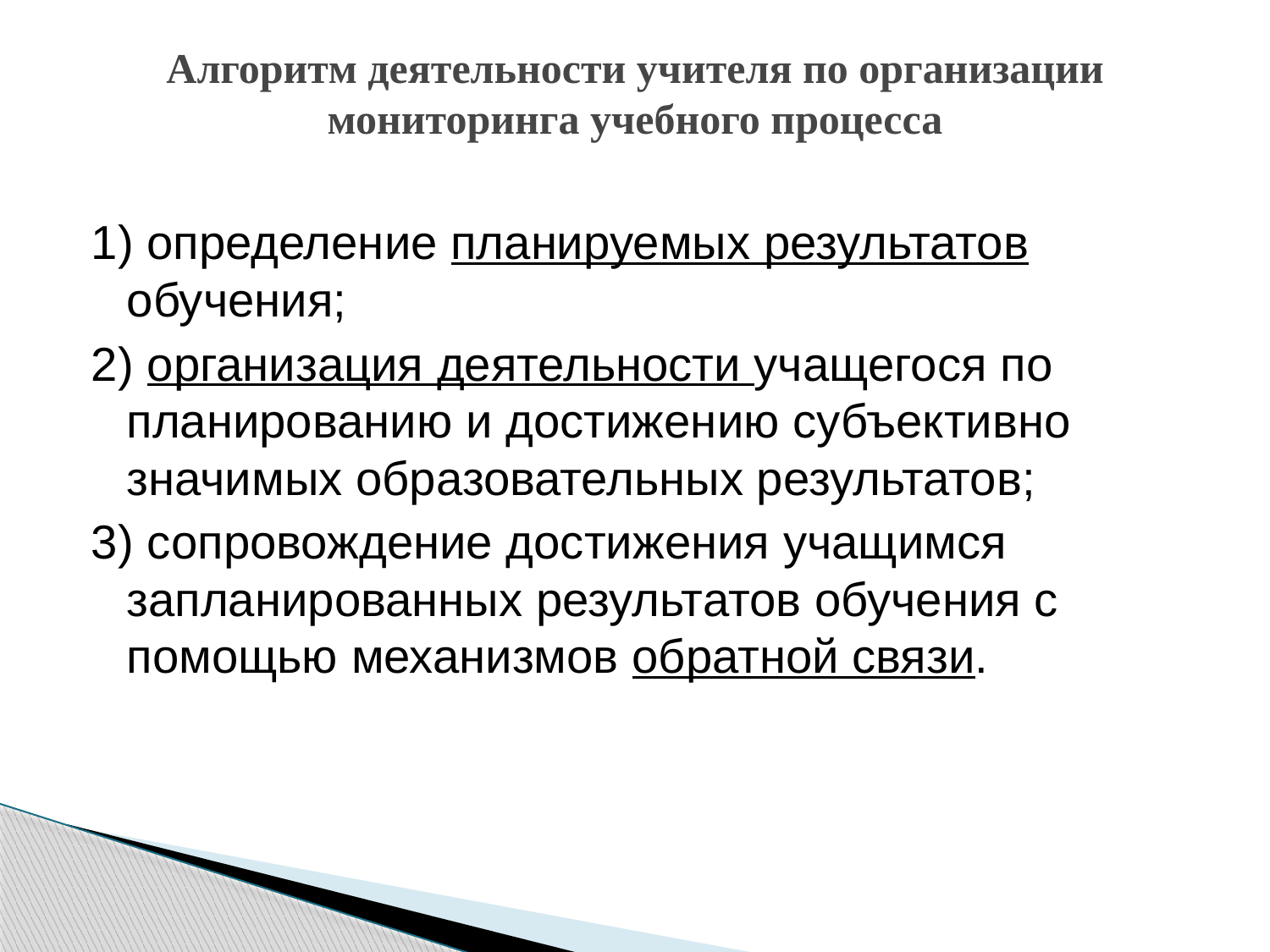

# Алгоритм деятельности учителя по организации мониторинга учебного процесса
1) определение планируемых результатов обучения;
2) организация деятельности учащегося по планированию и достижению субъективно значимых образовательных результатов;
3) сопровождение достижения учащимся запланированных результатов обучения с помощью механизмов обратной связи.